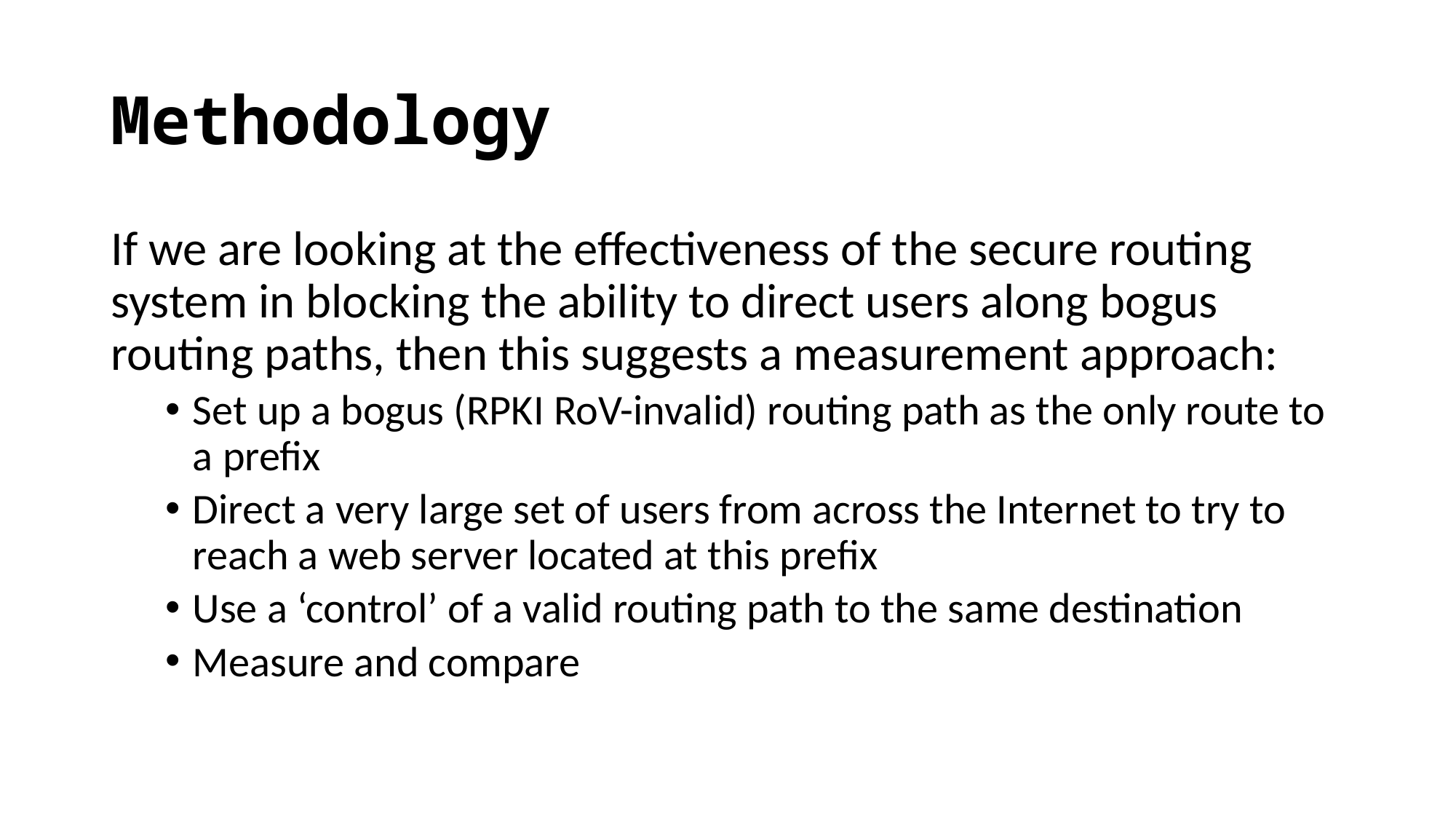

# Methodology
If we are looking at the effectiveness of the secure routing system in blocking the ability to direct users along bogus routing paths, then this suggests a measurement approach:
Set up a bogus (RPKI RoV-invalid) routing path as the only route to a prefix
Direct a very large set of users from across the Internet to try to reach a web server located at this prefix
Use a ‘control’ of a valid routing path to the same destination
Measure and compare